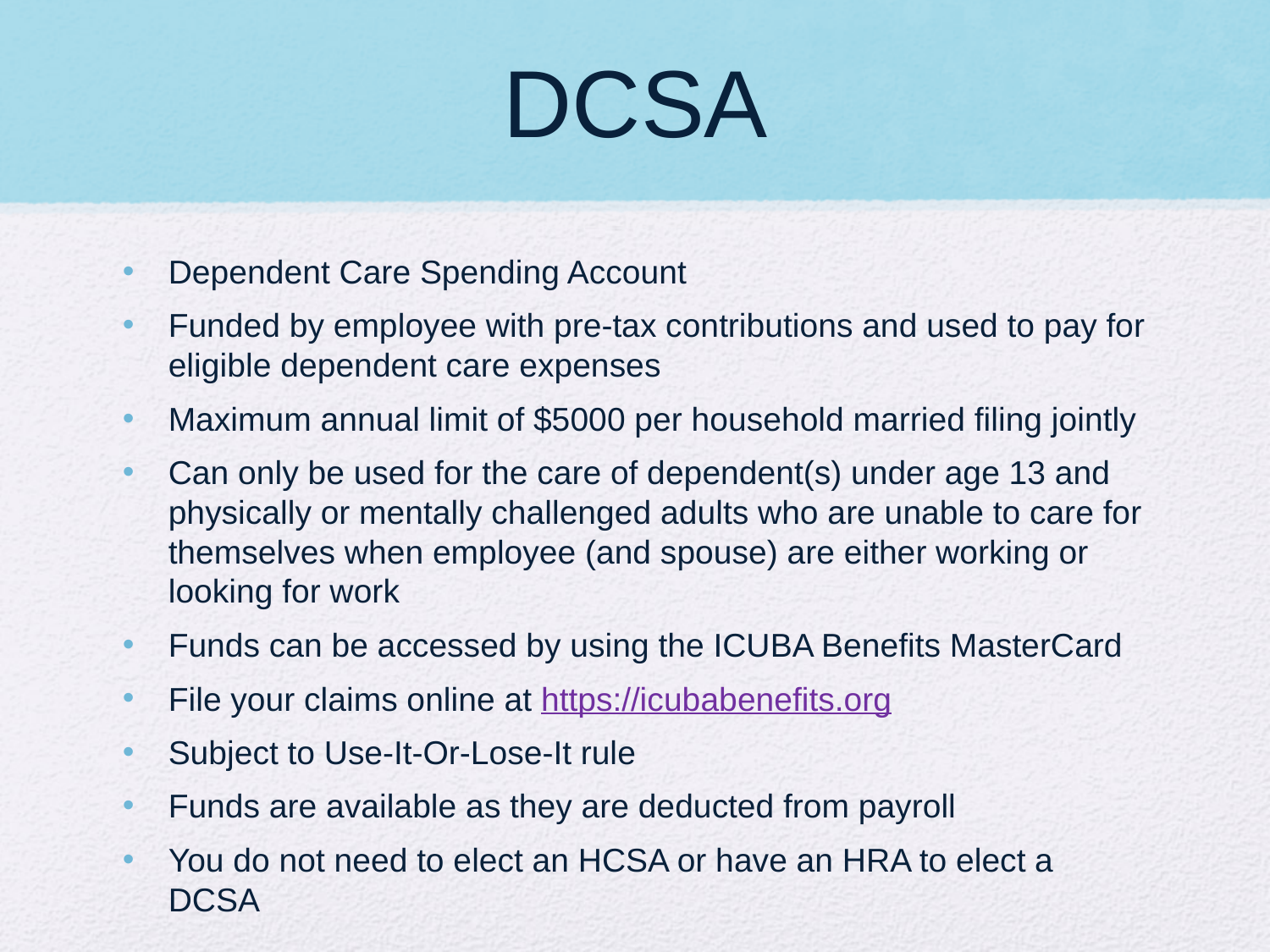

# DCSA
Dependent Care Spending Account
Funded by employee with pre-tax contributions and used to pay for eligible dependent care expenses
Maximum annual limit of $5000 per household married filing jointly
Can only be used for the care of dependent(s) under age 13 and physically or mentally challenged adults who are unable to care for themselves when employee (and spouse) are either working or looking for work
Funds can be accessed by using the ICUBA Benefits MasterCard
File your claims online at https://icubabenefits.org
Subject to Use-It-Or-Lose-It rule
Funds are available as they are deducted from payroll
You do not need to elect an HCSA or have an HRA to elect a DCSA